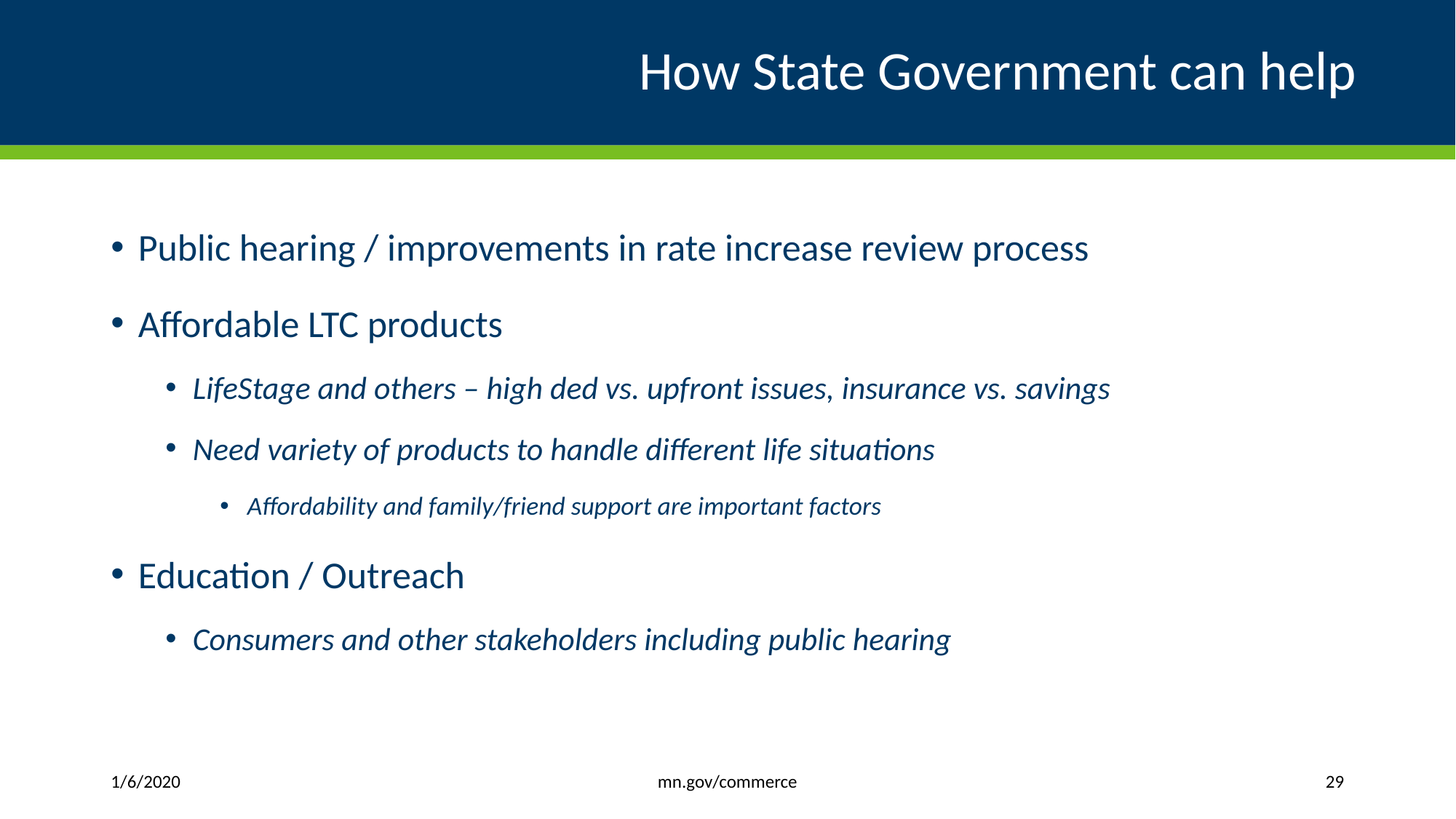

# How State Government can help
Public hearing / improvements in rate increase review process
Affordable LTC products
LifeStage and others – high ded vs. upfront issues, insurance vs. savings
Need variety of products to handle different life situations
Affordability and family/friend support are important factors
Education / Outreach
Consumers and other stakeholders including public hearing
mn.gov/commerce
1/6/2020
29